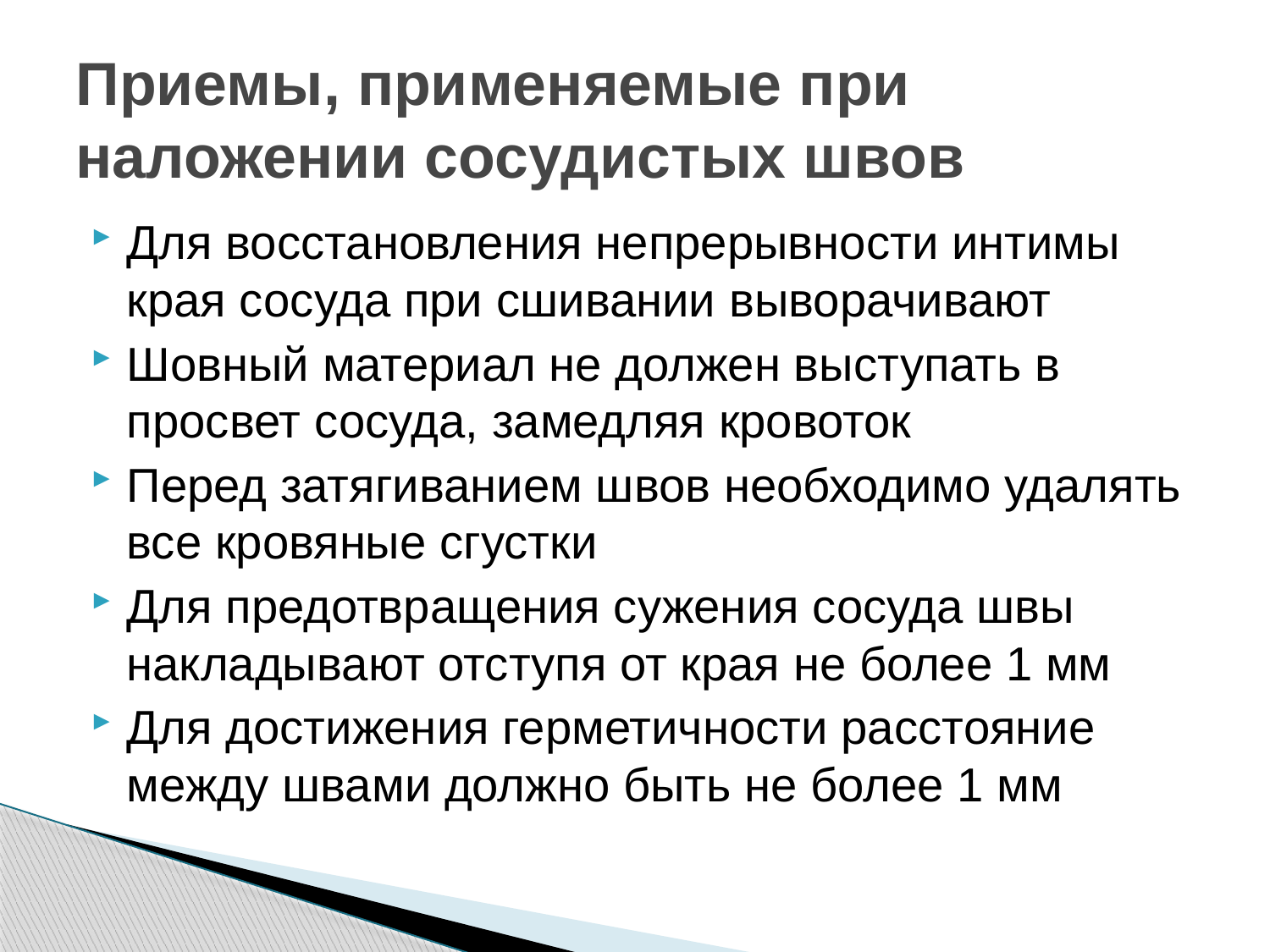

# Приемы, применяемые при наложении сосудистых швов
Для восстановления непрерывности интимы края сосуда при сшивании выворачивают
Шовный материал не должен выступать в просвет сосуда, замедляя кровоток
Перед затягиванием швов необходимо удалять все кровяные сгустки
Для предотвращения сужения сосуда швы накладывают отступя от края не более 1 мм
Для достижения герметичности расстояние между швами должно быть не более 1 мм